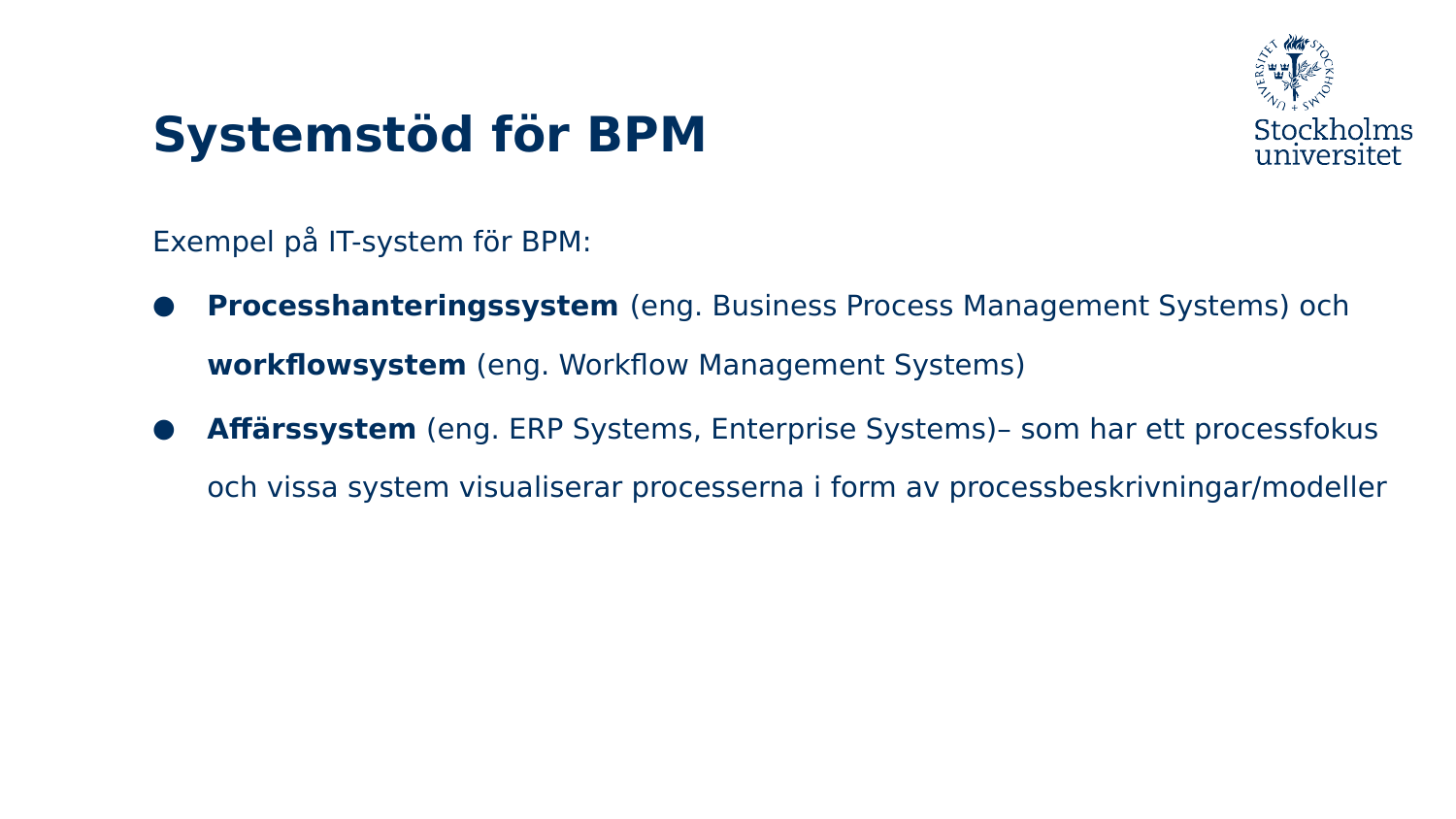

# Systemstöd för BPM
Exempel på IT-system för BPM:
Processhanteringssystem (eng. Business Process Management Systems) och workflowsystem (eng. Workflow Management Systems)
Affärssystem (eng. ERP Systems, Enterprise Systems)– som har ett processfokus och vissa system visualiserar processerna i form av processbeskrivningar/modeller